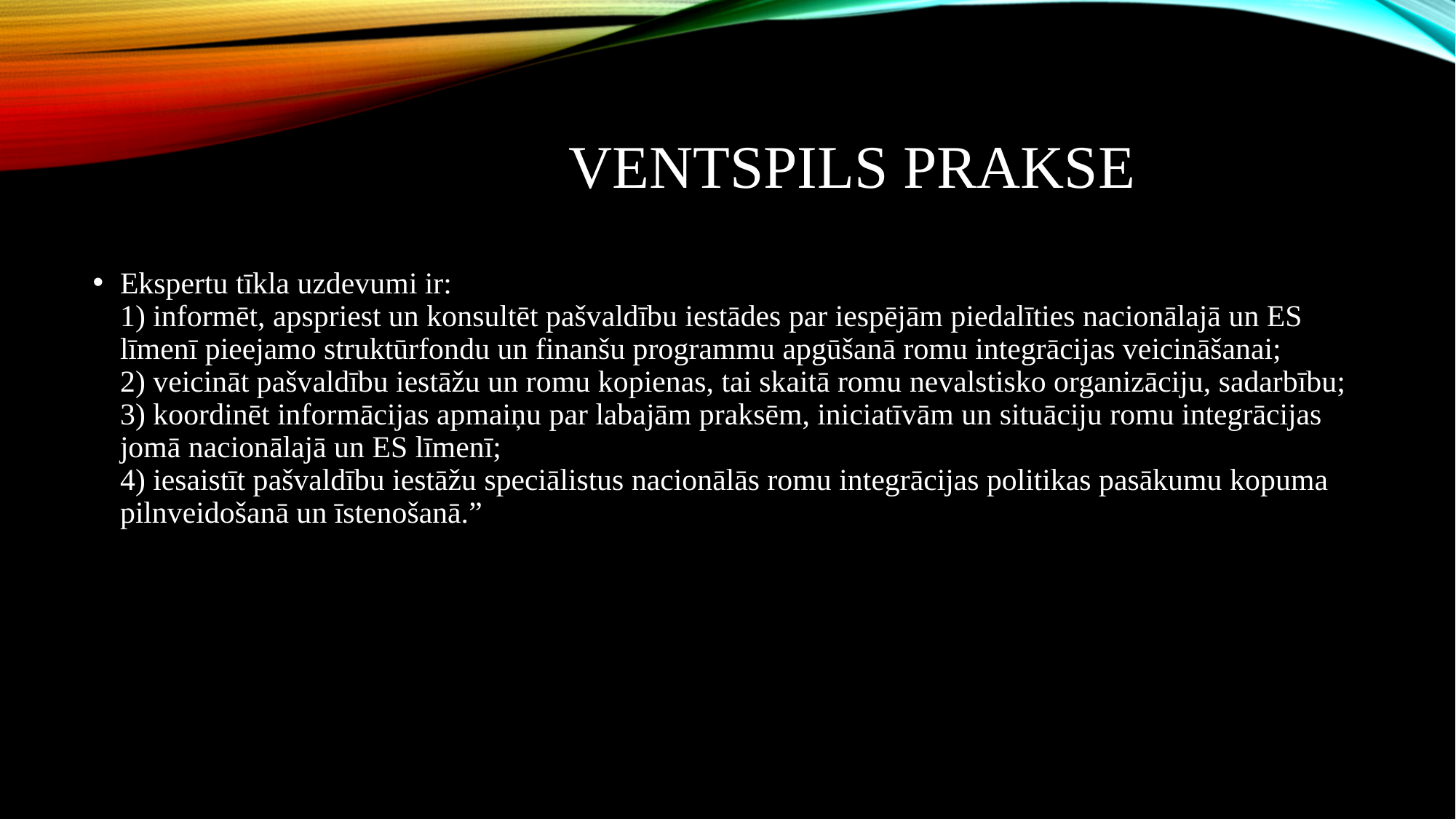

# Ventspils prakse
Ekspertu tīkla uzdevumi ir:
1) informēt, apspriest un konsultēt pašvaldību iestādes par iespējām piedalīties nacionālajā un ES līmenī pieejamo struktūrfondu un finanšu programmu apgūšanā romu integrācijas veicināšanai;
2) veicināt pašvaldību iestāžu un romu kopienas, tai skaitā romu nevalstisko organizāciju, sadarbību;
3) koordinēt informācijas apmaiņu par labajām praksēm, iniciatīvām un situāciju romu integrācijas jomā nacionālajā un ES līmenī;
4) iesaistīt pašvaldību iestāžu speciālistus nacionālās romu integrācijas politikas pasākumu kopuma pilnveidošanā un īstenošanā.”